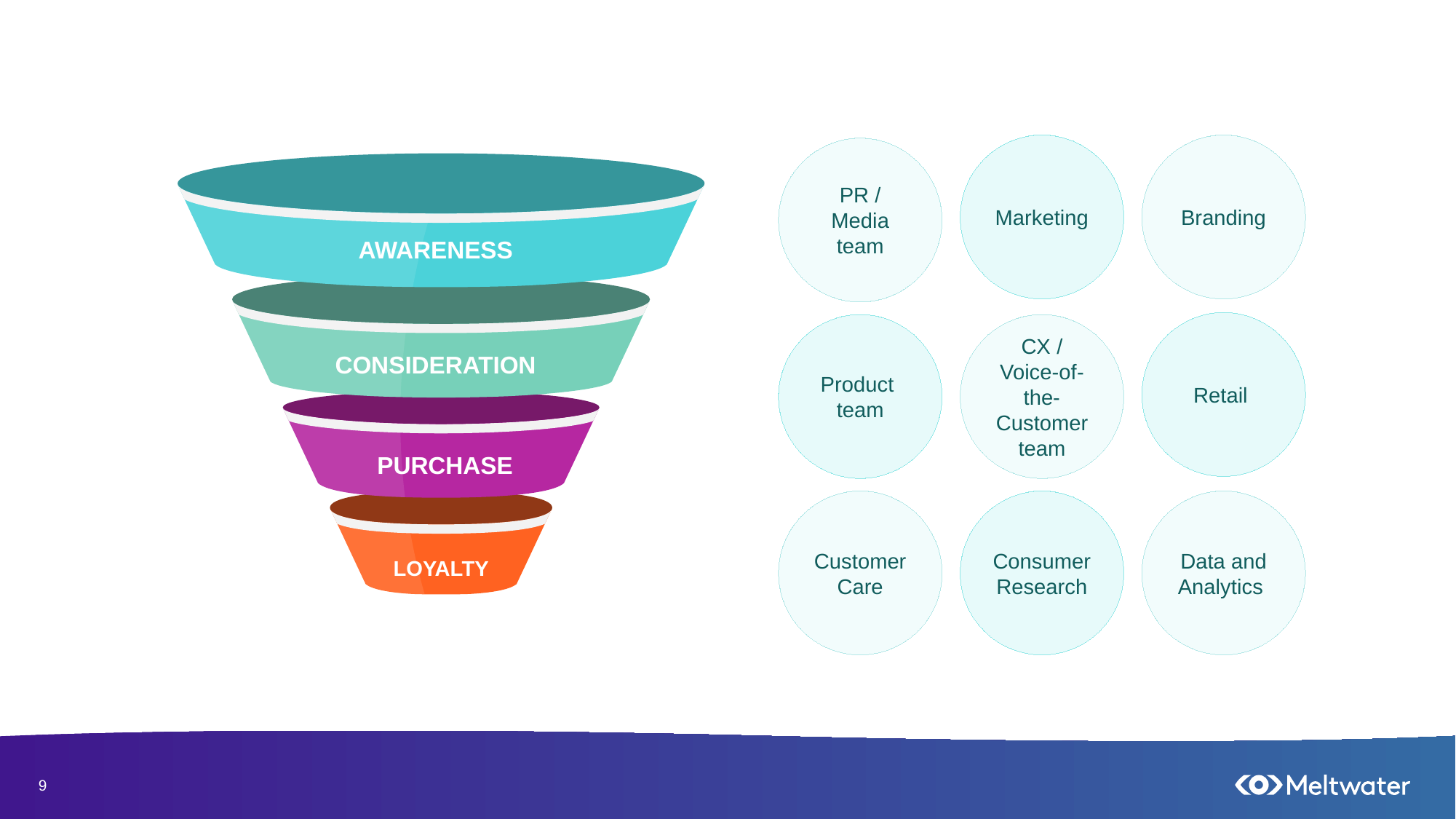

Marketing
Branding
PR / Media
team

AWARENESS

CONSIDERATION
Retail
Product
team
CX / Voice-of-the-Customer team

PURCHASE

LOYALTY
Customer Care
Consumer Research
Data and Analytics